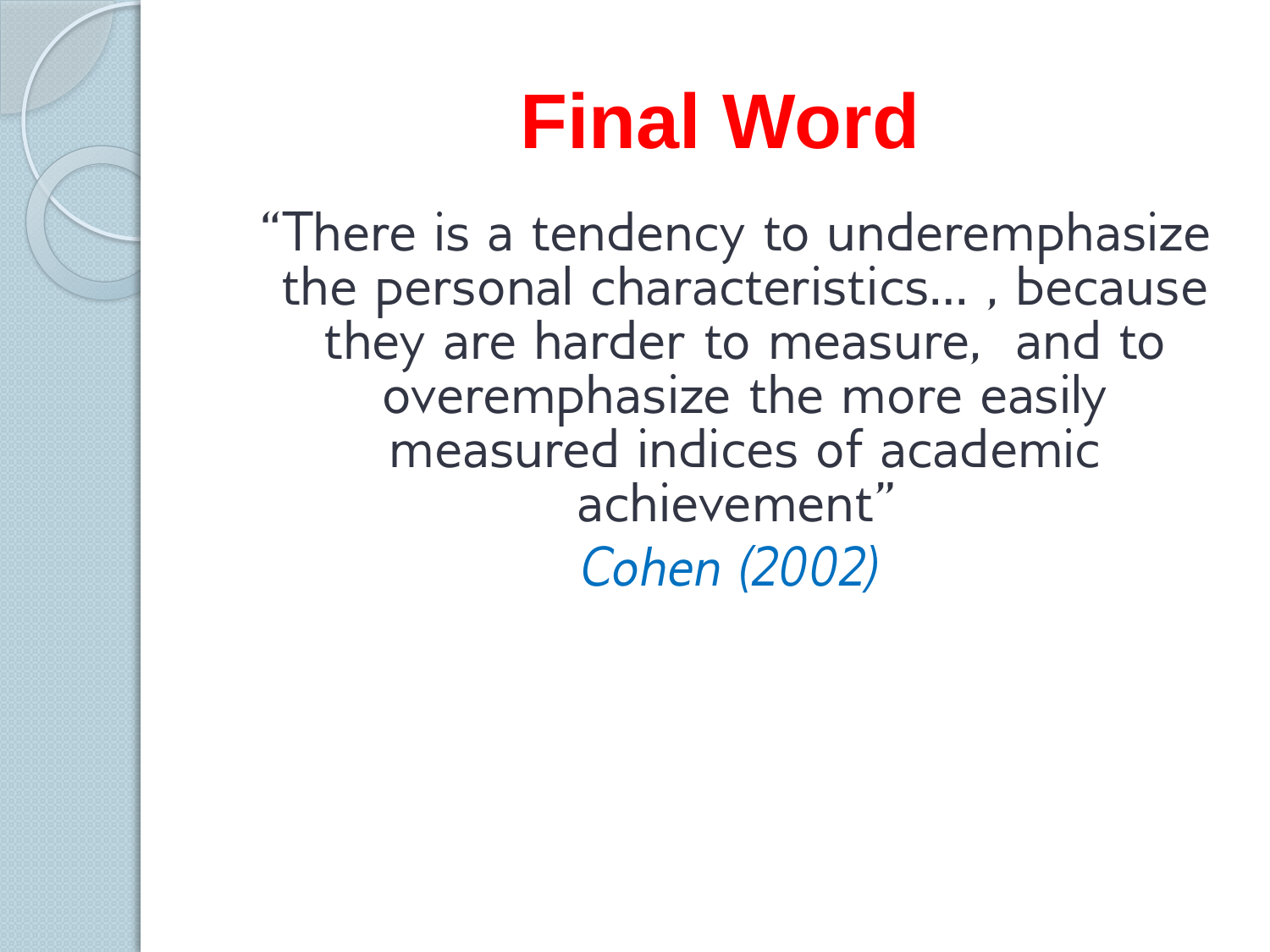

# Final Word
 “There is a tendency to underemphasize the personal characteristics… , because they are harder to measure,  and to overemphasize the more easily measured indices of academic achievement”
Cohen (2002)